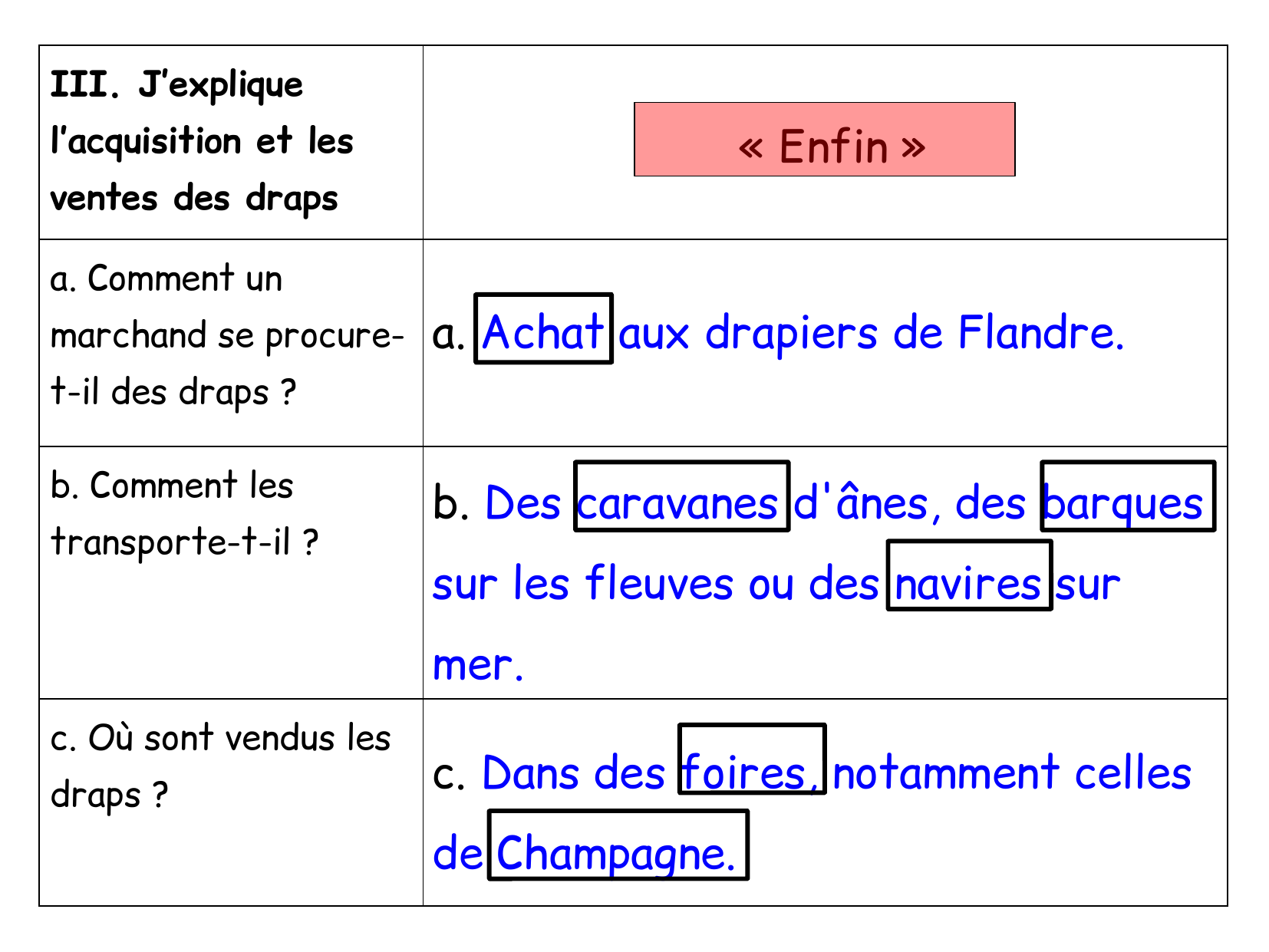

| III. J’explique l’acquisition et les ventes des draps |  |
| --- | --- |
| a. Comment un marchand se procure-t-il des draps ? |  |
| b. Comment les transporte-t-il ? |  |
| c. Où sont vendus les draps ? |  |

« Enfin »
a. Achat aux drapiers de Flandre.

b. Des caravanes d'ânes, des barques sur les fleuves ou des navires sur mer.

c. Dans des foires, notamment celles de Champagne.